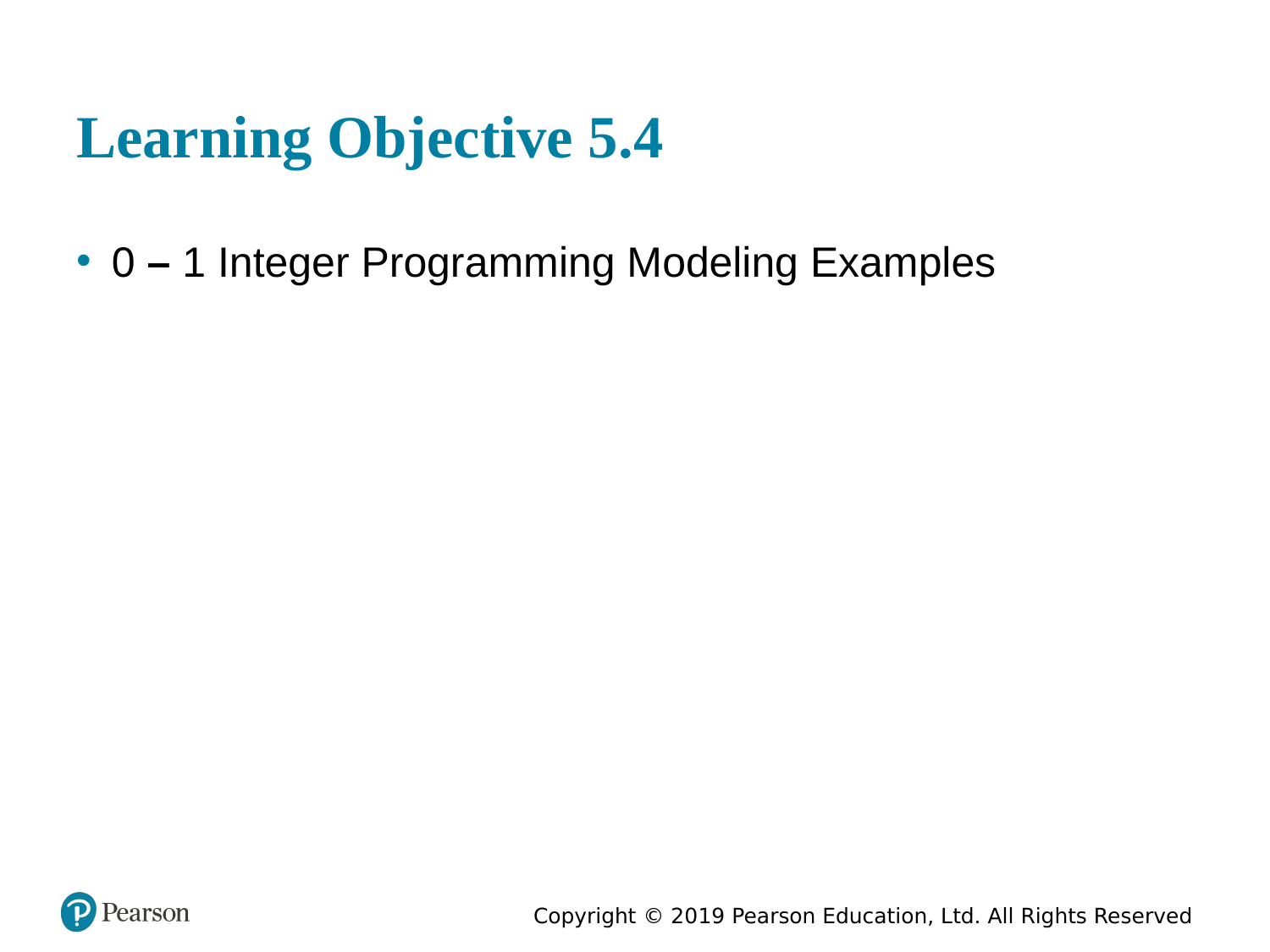

# Learning Objective 5.4
0 – 1 Integer Programming Modeling Examples